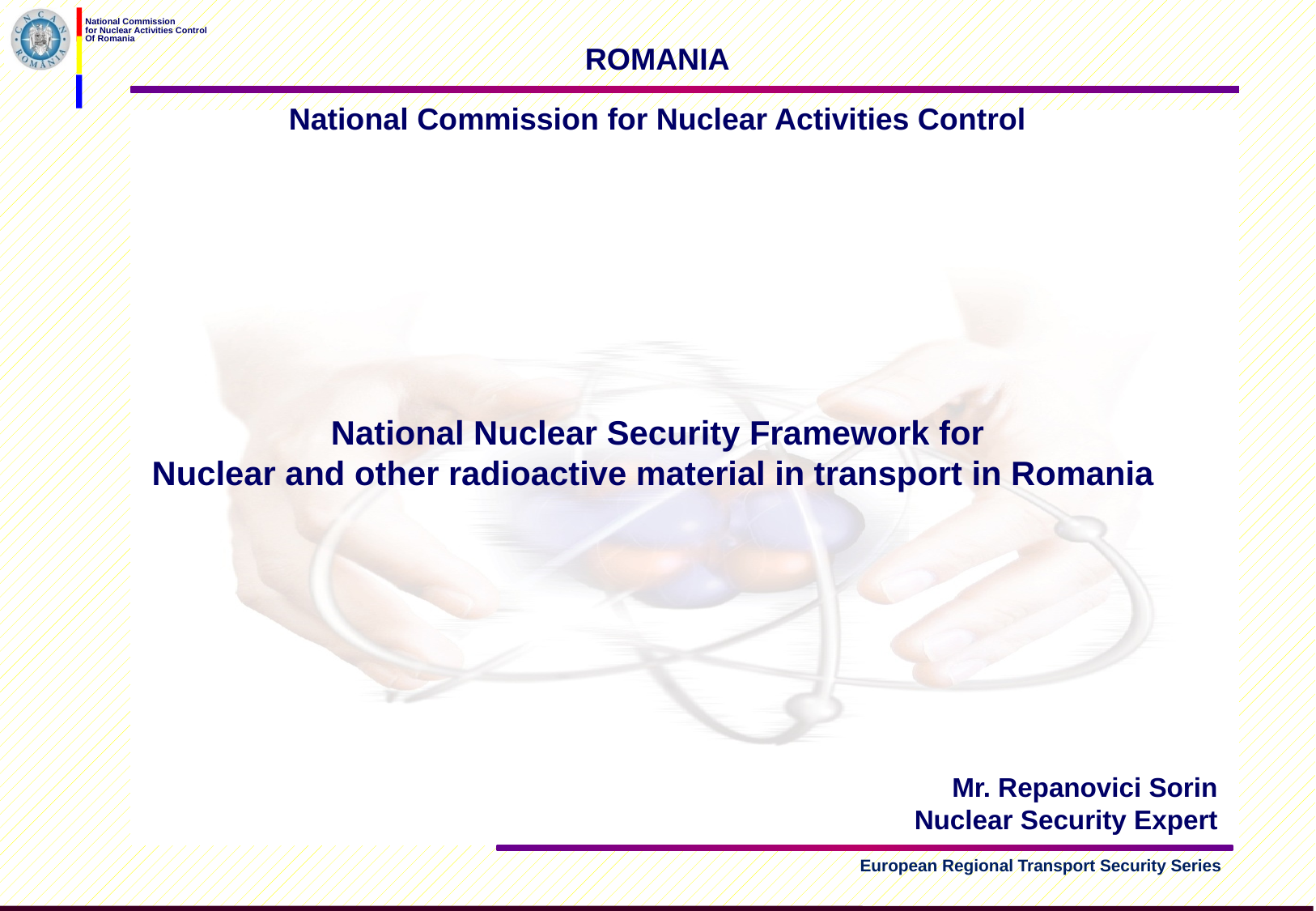

ROMANIA

National Commission for Nuclear Activities Control
National Nuclear Security Framework for
Nuclear and other radioactive material in transport in Romania
Mr. Repanovici Sorin
Nuclear Security Expert